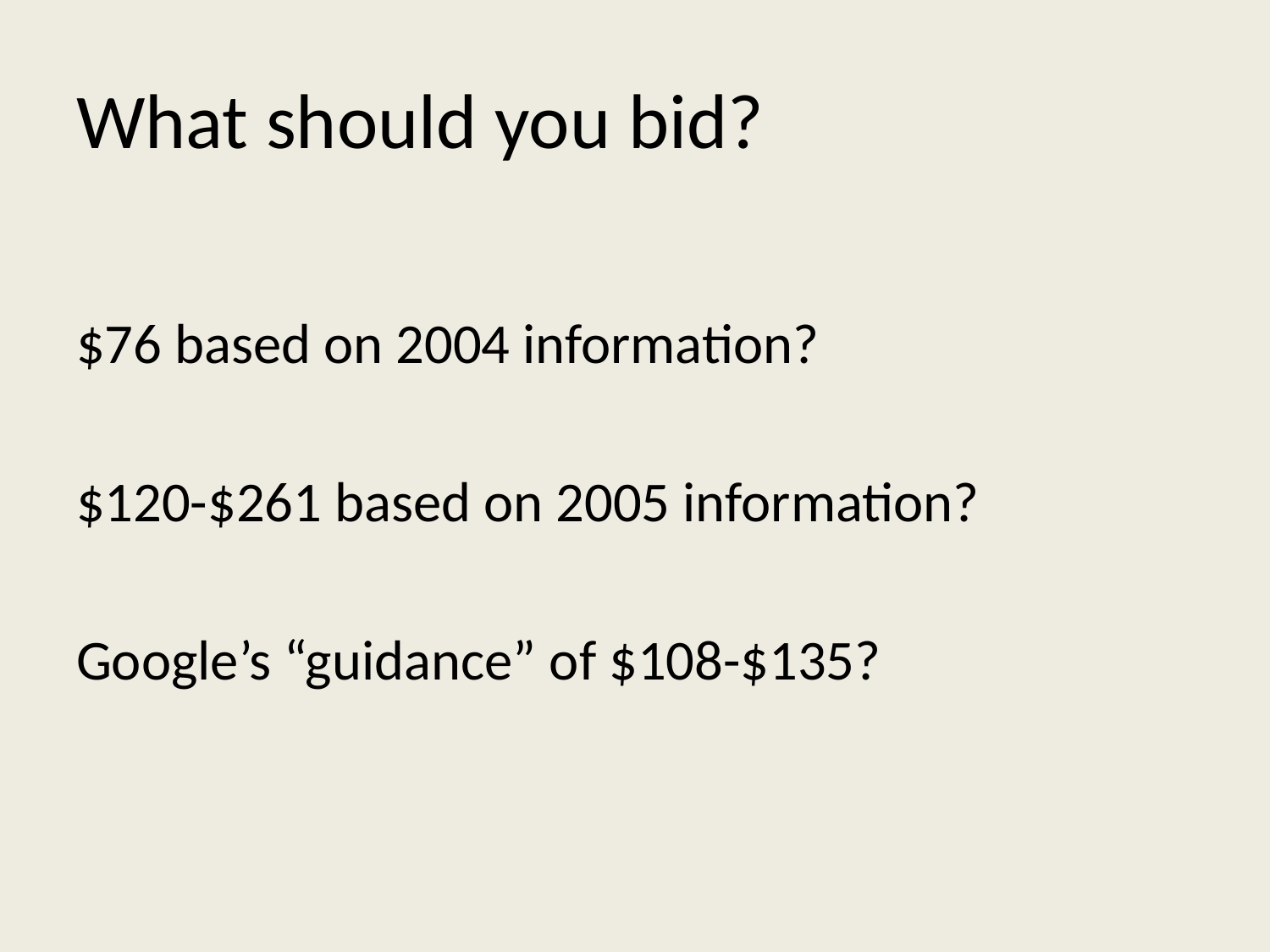

# What should you bid?

$76 based on 2004 information?

$120-$261 based on 2005 information?

Google’s “guidance” of $108-$135?